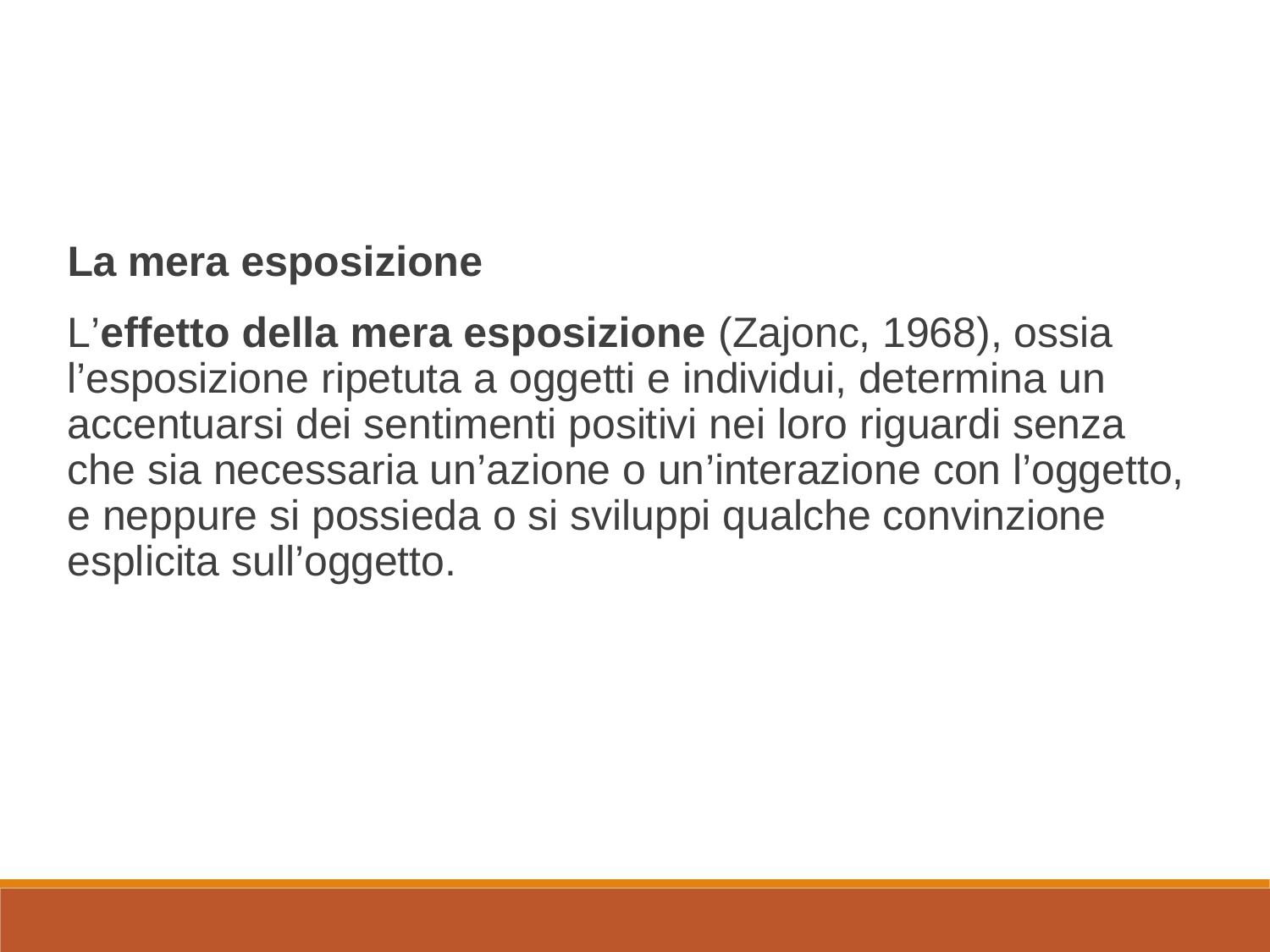

La mera esposizione
L’effetto della mera esposizione (Zajonc, 1968), ossia l’esposizione ripetuta a oggetti e individui, determina un accentuarsi dei sentimenti positivi nei loro riguardi senza che sia necessaria un’azione o un’interazione con l’oggetto, e neppure si possieda o si sviluppi qualche convinzione esplicita sull’oggetto.

Psicologia Sociale